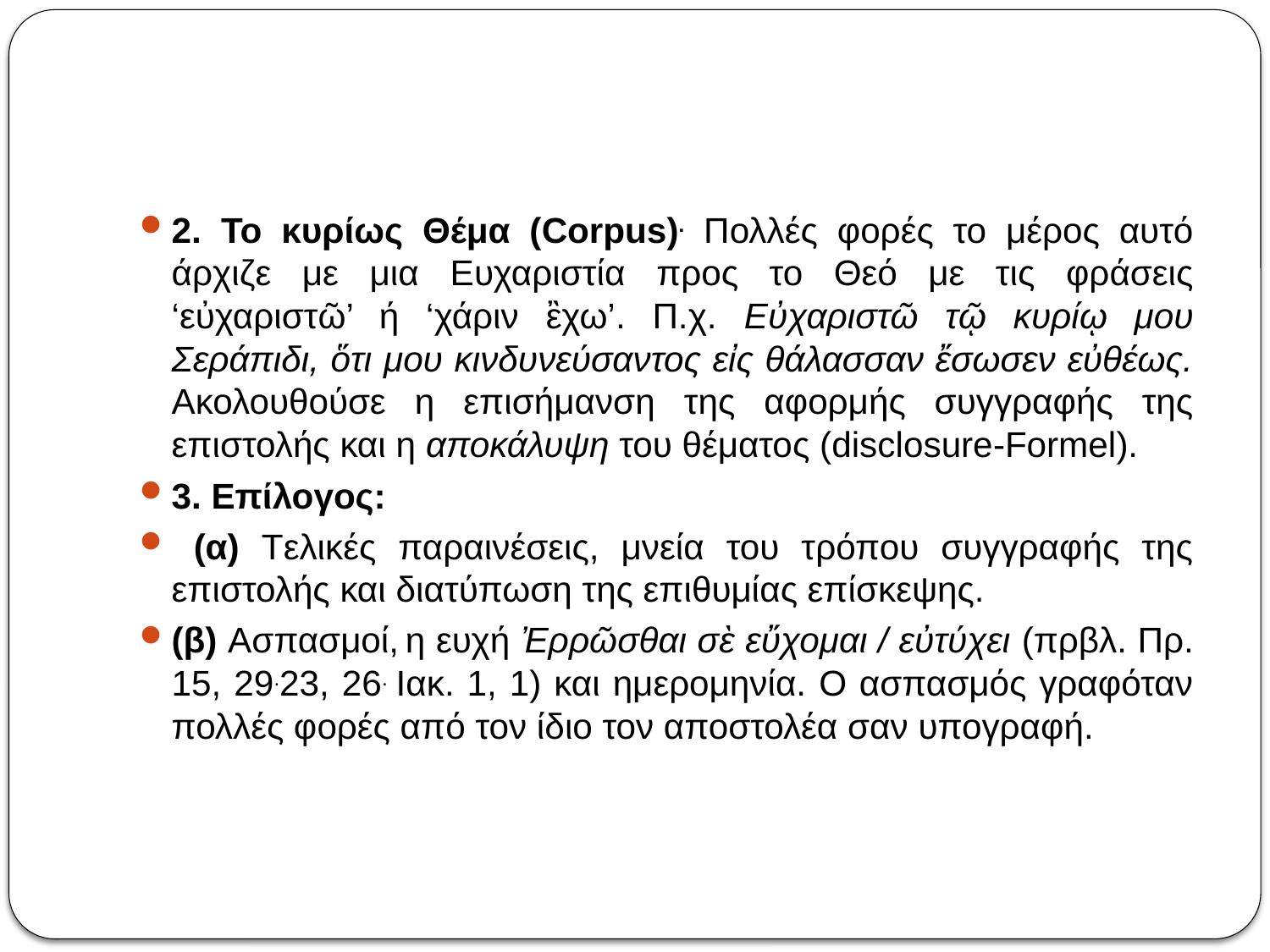

#
2. Το κυρίως Θέμα (Corpus). Πολλές φορές το μέρος αυτό άρχιζε με μια ευχαριστία προς το Θεό με τις φράσεις ‘εὐχαριστῶ’ ή ‘χάριν ἒχω’. Π.χ. Εὐχαριστῶ τῷ κυρίῳ μου Σεράπιδι, ὅτι μου κινδυνεύσαντος εἰς θάλασσαν ἔσωσεν εὐθέως. Ακολουθούσε η επισήμανση της αφορμής συγγραφής της επιστολής και η αποκάλυψη του θέματος (disclosure-Formel).
3. Επίλογος:
 (α) τελικές παραινέσεις, μνεία του τρόπου συγγραφής της επιστολής και διατύπωση της επιθυμίας επίσκεψης.
(β) ασπασμοί, η ευχή Ἐρρῶσθαι σὲ εὔχομαι / εὐτύχει (πρβλ. Πρ. 15, 29.23, 26. Ιακ. 1, 1) και ημερομηνία. Ο ασπασμός γραφόταν πολλές φορές από τον ίδιο τον αποστολέα σαν υπογραφή.